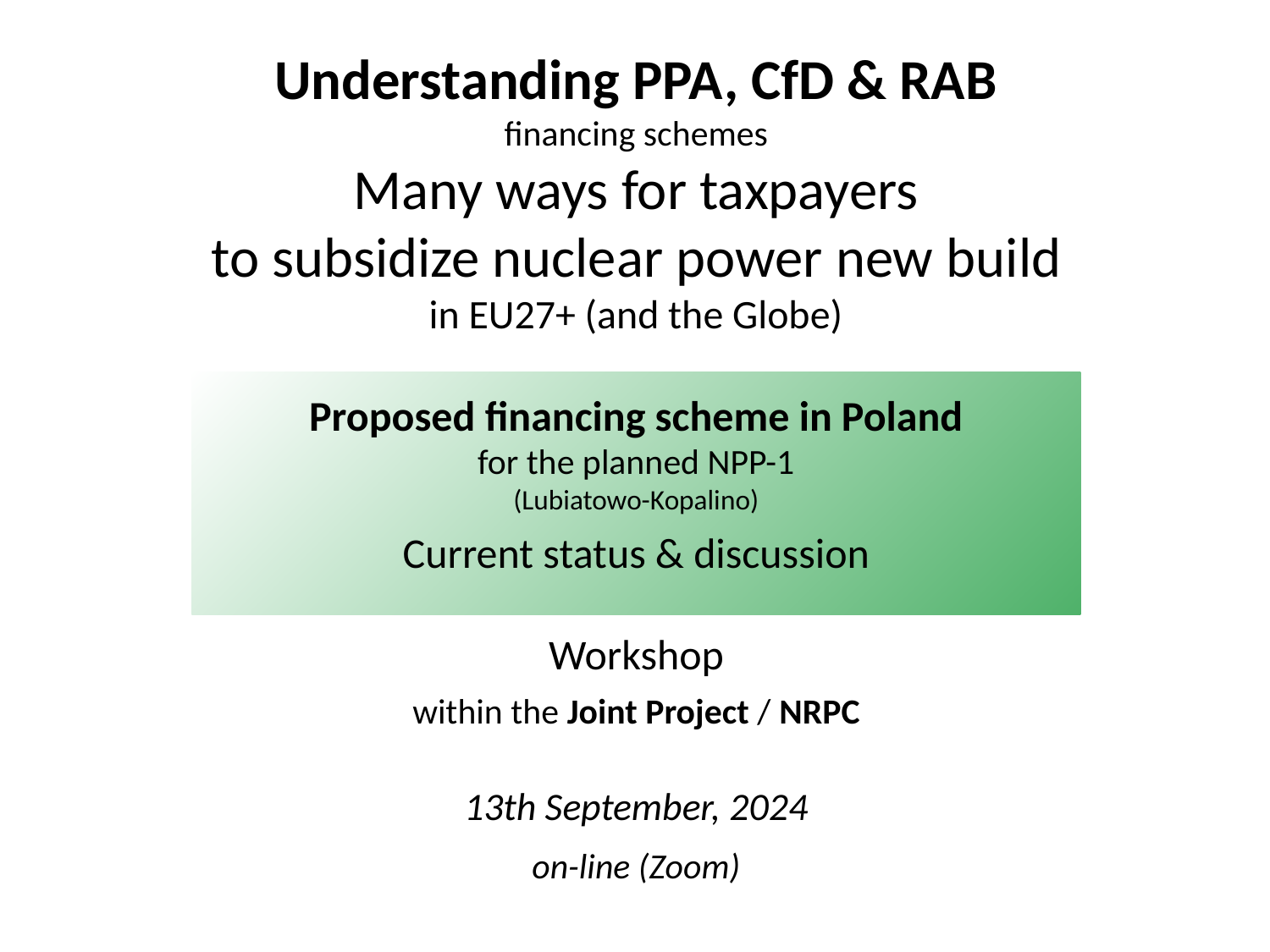

# Understanding PPA, CfD & RAB financing schemes Many ways for taxpayers to subsidize nuclear power new build in EU27+ (and the Globe)

Proposed financing scheme in Poland
for the planned NPP-1
(Lubiatowo-Kopalino)

Current status & discussion

Workshop

within the Joint Project / NRPC

13th September, 2024

on-line (Zoom)